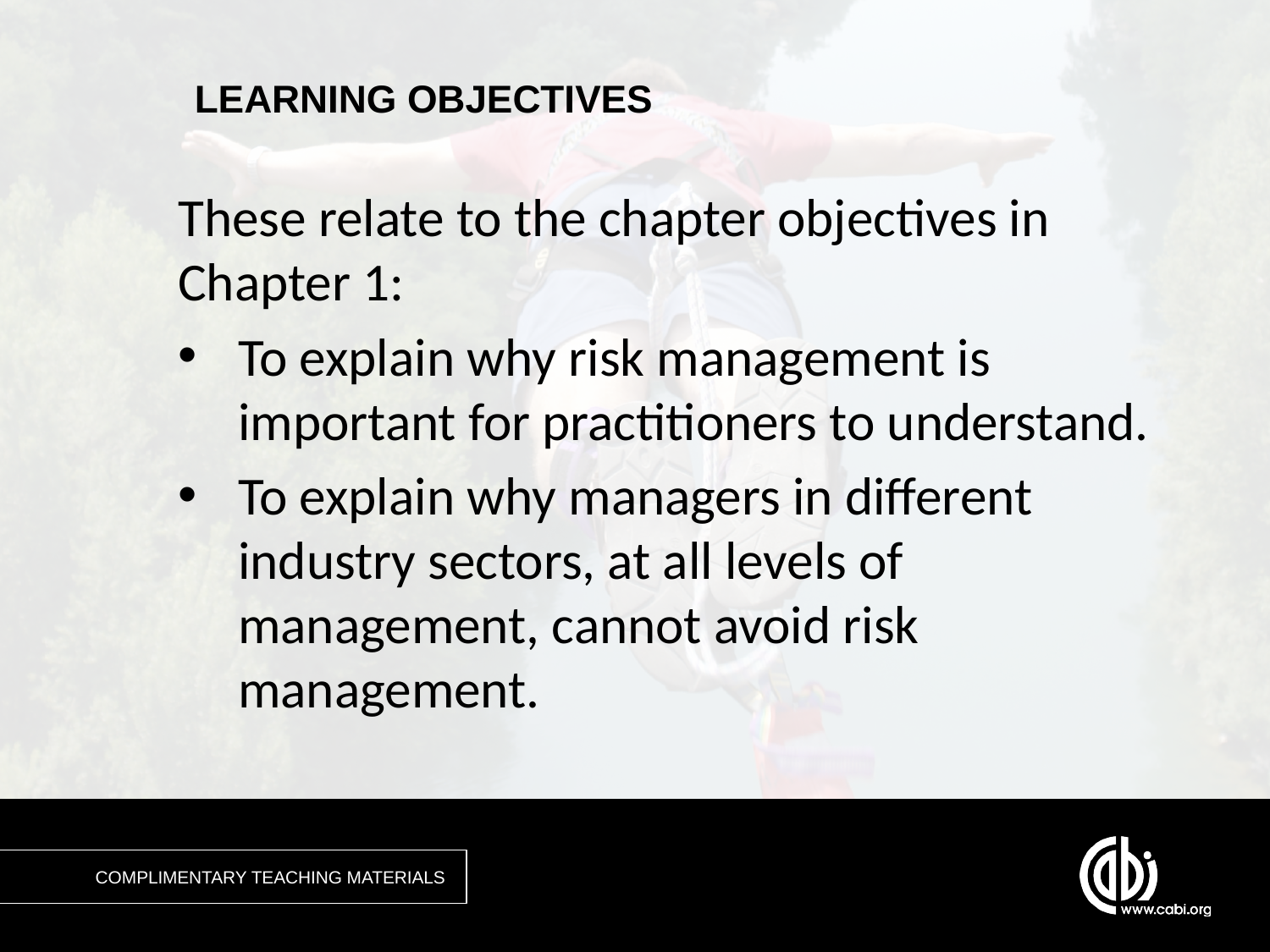

These relate to the chapter objectives in Chapter 1:
To explain why risk management is important for practitioners to understand.
To explain why managers in different industry sectors, at all levels of management, cannot avoid risk management.